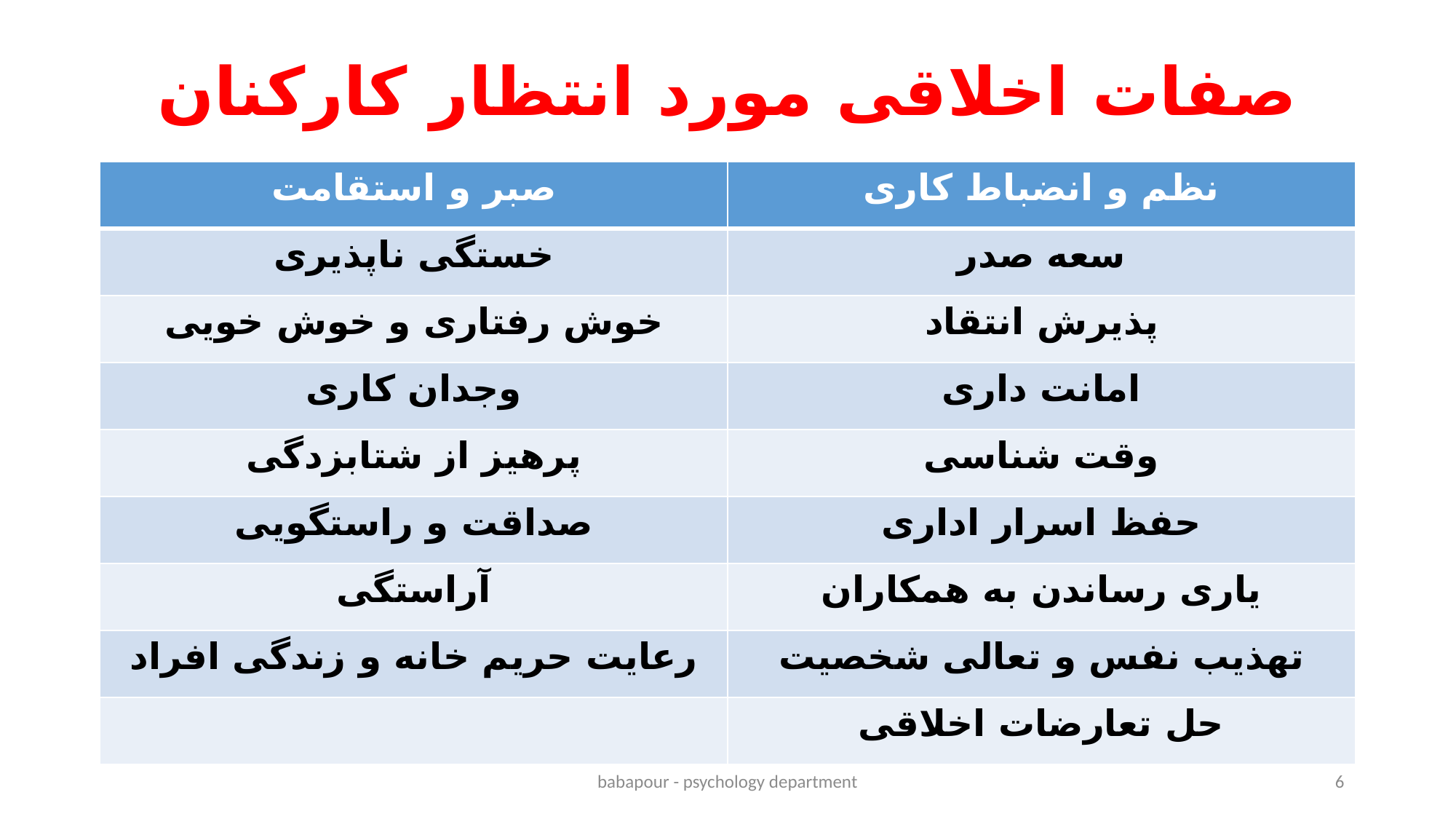

# صفات اخلاقی مورد انتظار کارکنان
| صبر و استقامت | نظم و انضباط کاری |
| --- | --- |
| خستگی ناپذیری | سعه صدر |
| خوش رفتاری و خوش خویی | پذیرش انتقاد |
| وجدان کاری | امانت داری |
| پرهیز از شتابزدگی | وقت شناسی |
| صداقت و راستگویی | حفظ اسرار اداری |
| آراستگی | یاری رساندن به همکاران |
| رعایت حریم خانه و زندگی افراد | تهذیب نفس و تعالی شخصیت |
|  | حل تعارضات اخلاقی |
babapour - psychology department
6